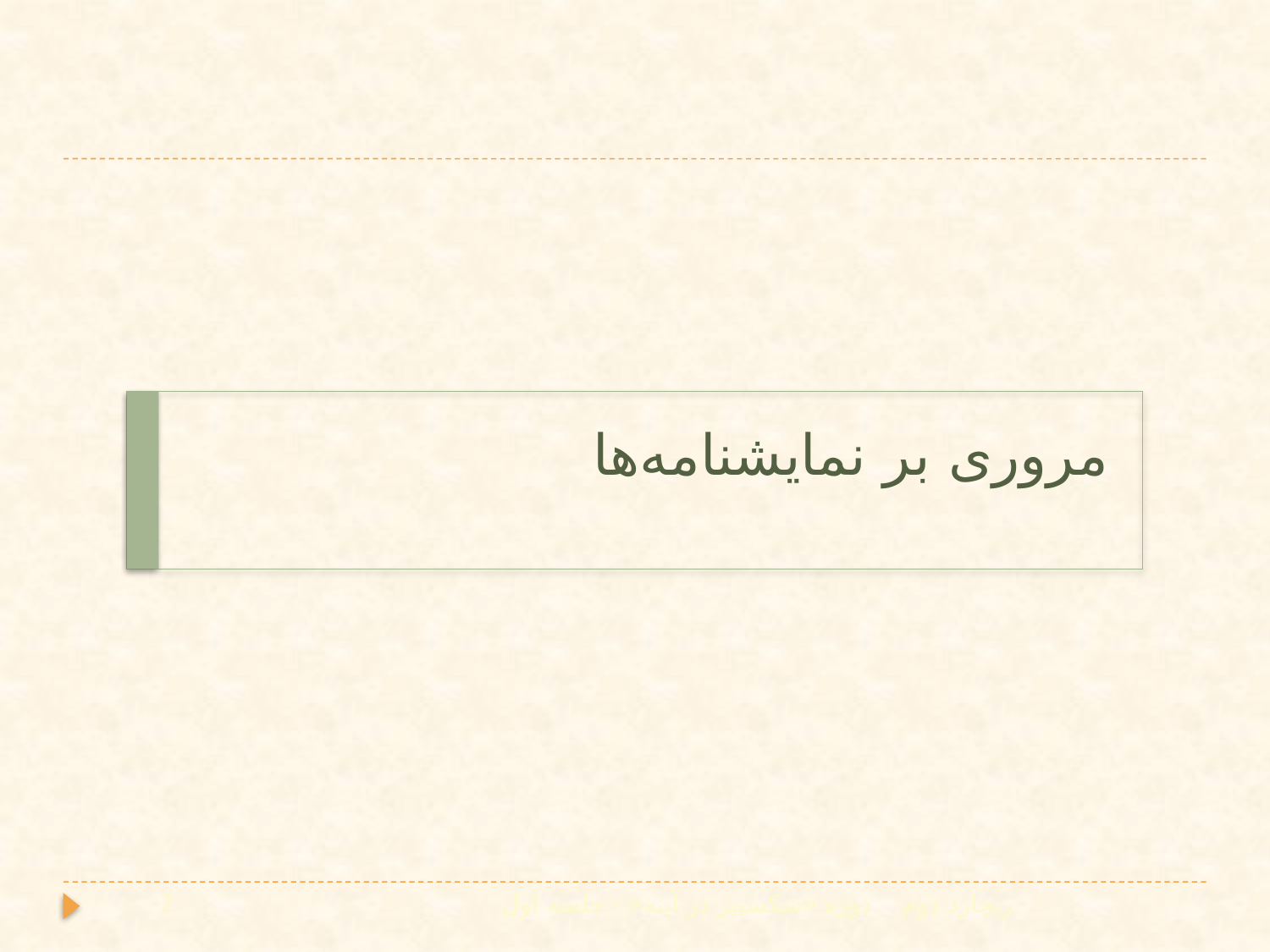

# مروری بر نمایشنامه‌ها

7
دوره «شکسپیر در آینه» - جلسه اول
ریچارد دوم